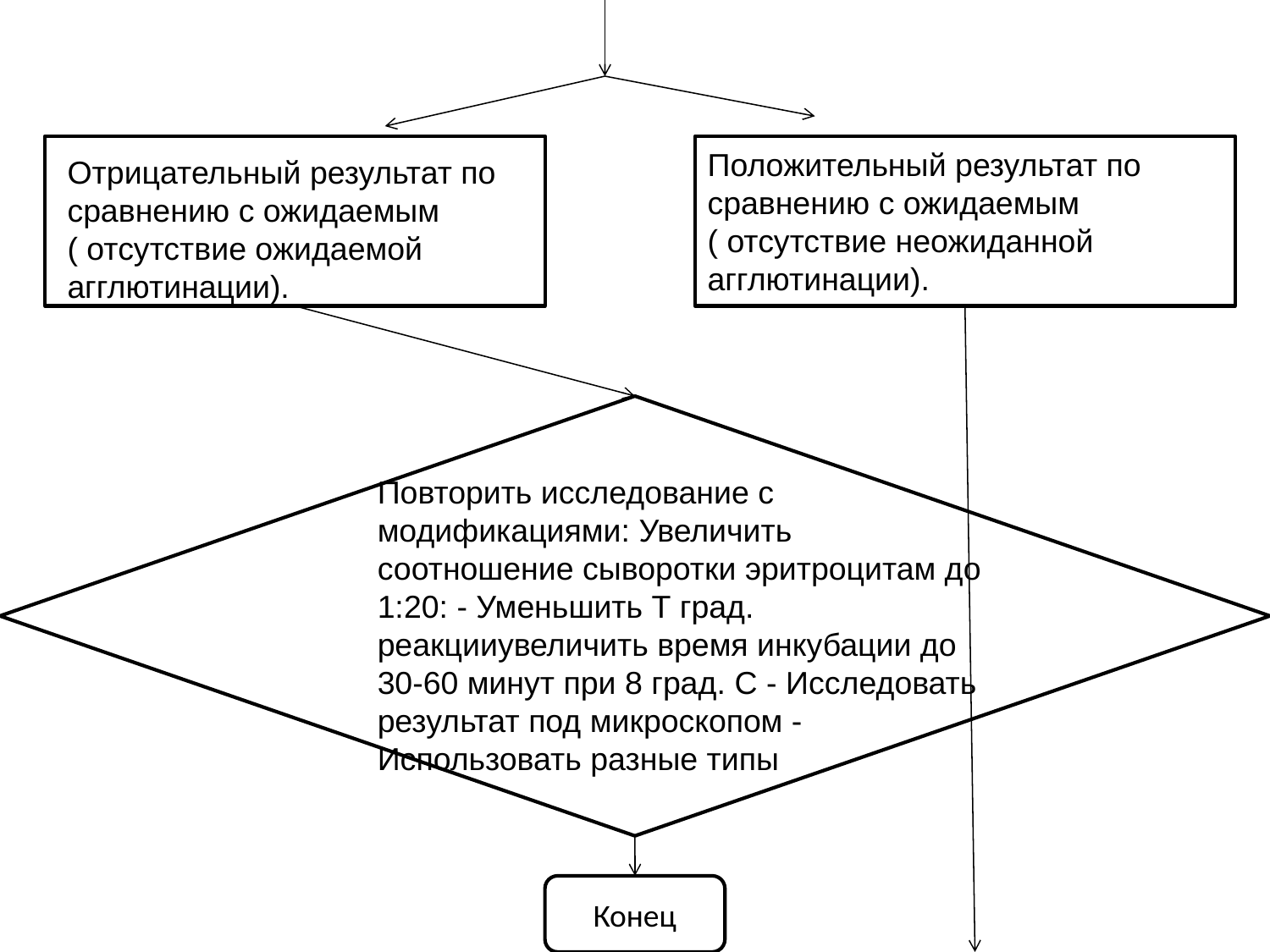

Положительный результат по сравнению с ожидаемым ( отсутствие неожиданной агглютинации).
Отрицательный результат по сравнению с ожидаемым ( отсутствие ожидаемой агглютинации).

Повторить исследование с модификациями: Увеличить соотношение сыворотки эритроцитам до 1:20: - Уменьшить Т град. реакцииувеличить время инкубации до 30-60 минут при 8 град. C - Исследовать результат под микроскопом - Использовать разные типы
Конец